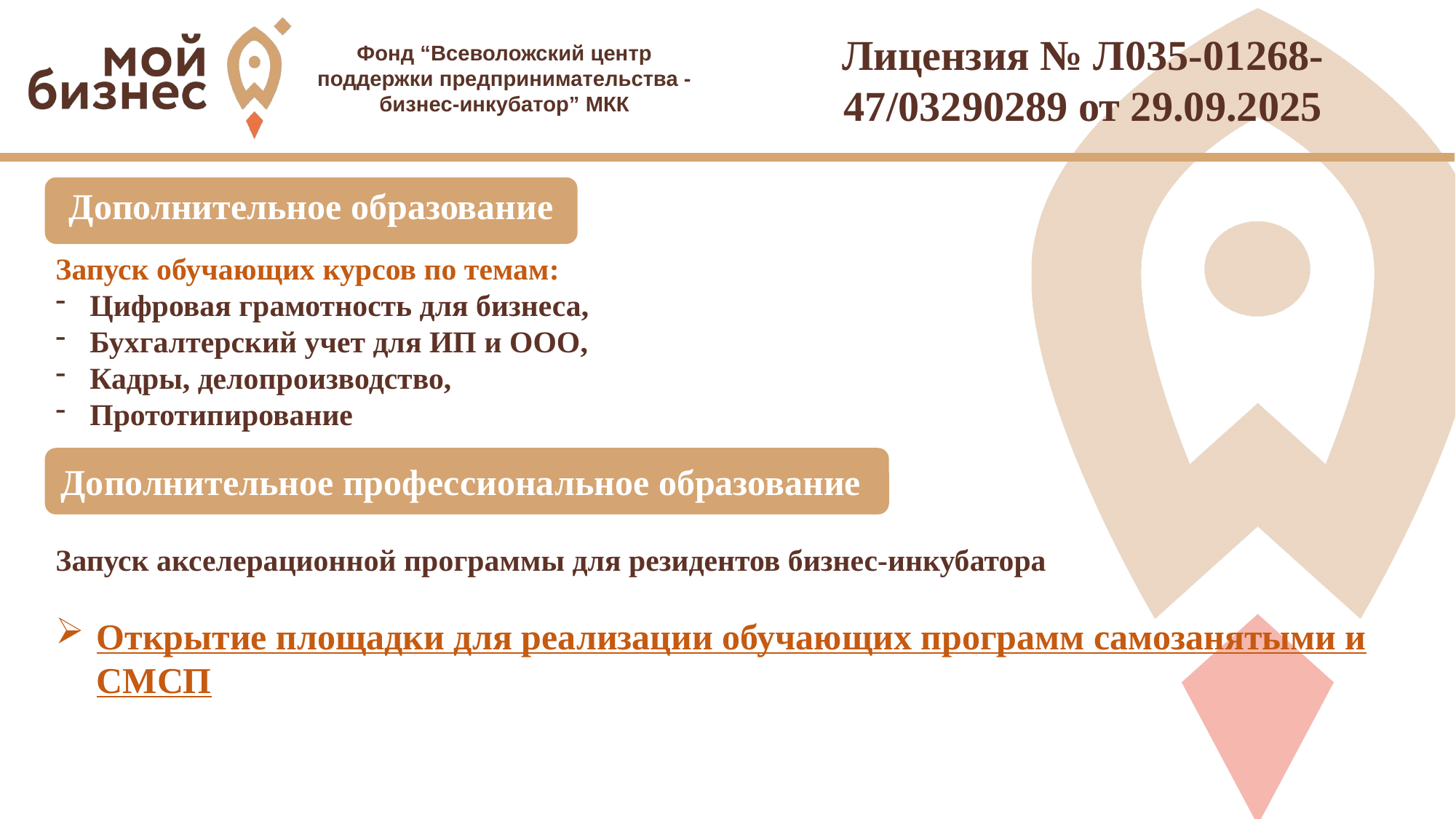

Фонд “Всеволожский центр поддержки предпринимательства - бизнес-инкубатор” МКК

Лицензия № Л035-01268-47/03290289 от 29.09.2025

Дополнительное образование

Запуск обучающих курсов по темам:
Цифровая грамотность для бизнеса,
Бухгалтерский учет для ИП и ООО,
Кадры, делопроизводство,
Прототипирование

Запуск акселерационной программы для резидентов бизнес-инкубатора

Открытие площадки для реализации обучающих программ самозанятыми и СМСП

Дополнительное профессиональное образование